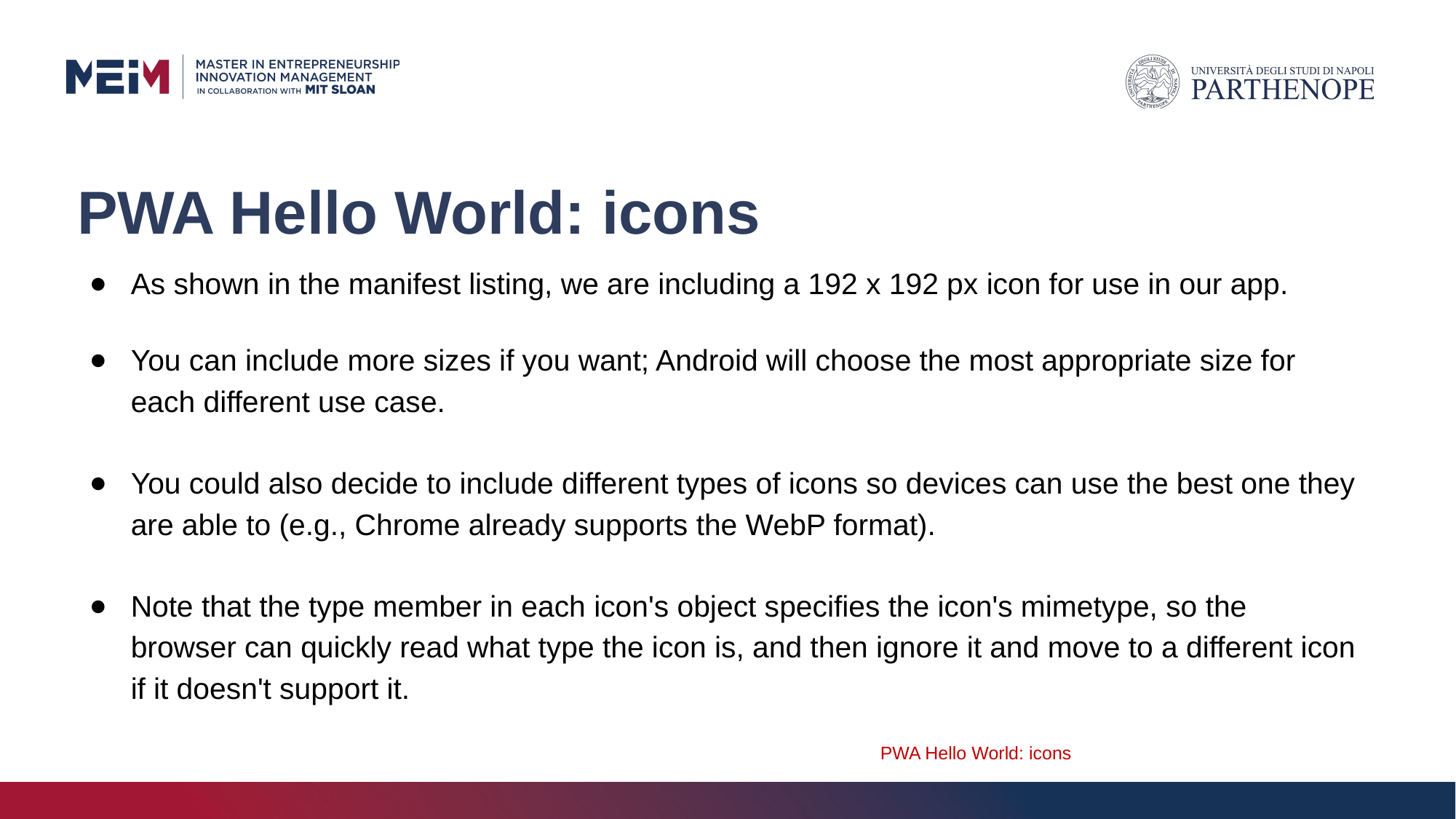

# PWA Hello World: icons
As shown in the manifest listing, we are including a 192 x 192 px icon for use in our app.
You can include more sizes if you want; Android will choose the most appropriate size for each different use case.
You could also decide to include different types of icons so devices can use the best one they are able to (e.g., Chrome already supports the WebP format).

Note that the type member in each icon's object specifies the icon's mimetype, so the browser can quickly read what type the icon is, and then ignore it and move to a different icon if it doesn't support it.
PWA Hello World: icons